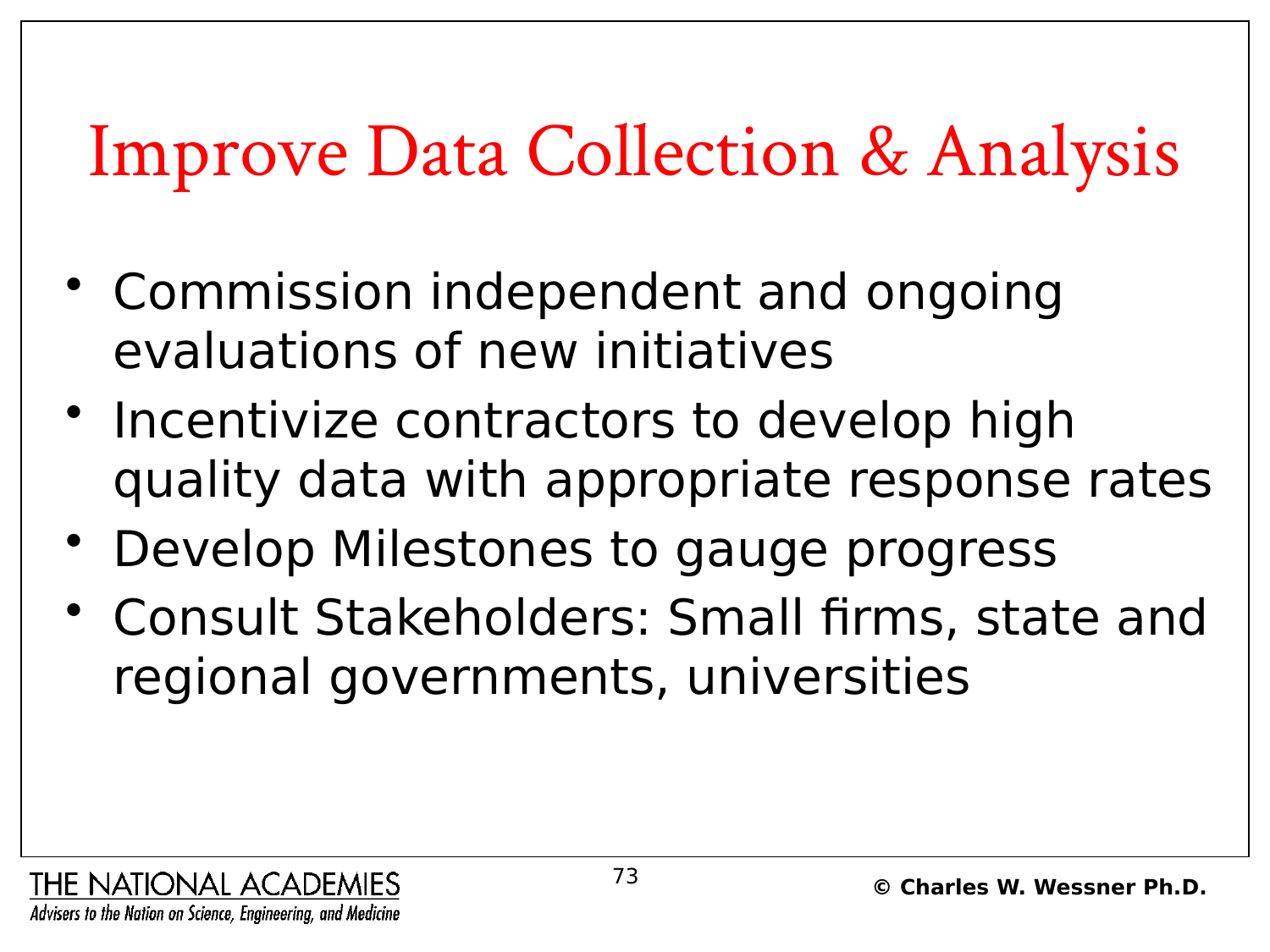

# Improve Data Collection & Analysis
Commission independent and ongoing evaluations of new initiatives
Incentivize contractors to develop high quality data with appropriate response rates
Develop Milestones to gauge progress
Consult Stakeholders: Small firms, state and regional governments, universities

73
© Charles W. Wessner Ph.D.